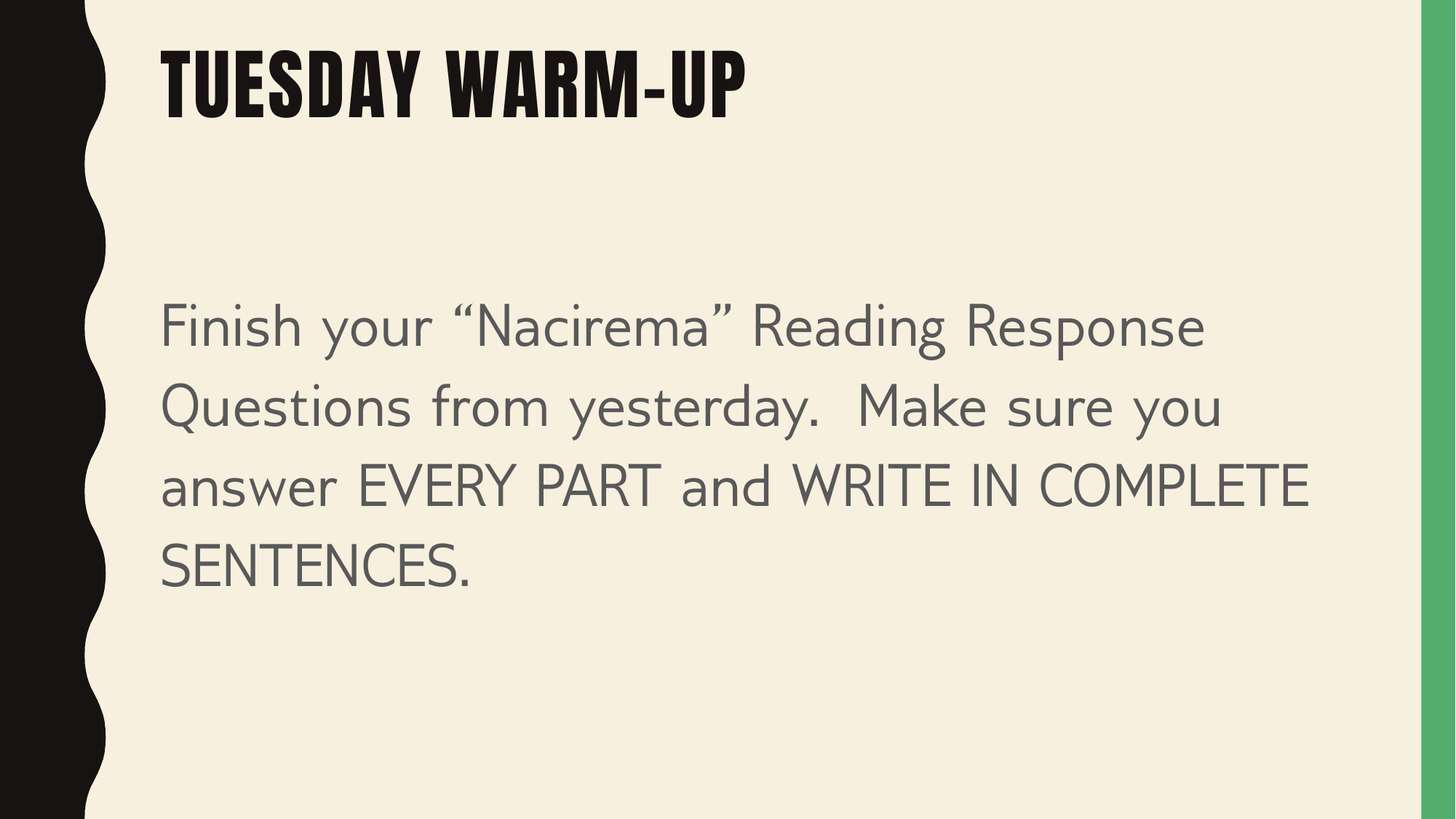

# Tuesday Warm-up
Finish your “Nacirema” Reading Response Questions from yesterday.  Make sure you answer EVERY PART and WRITE IN COMPLETE SENTENCES.